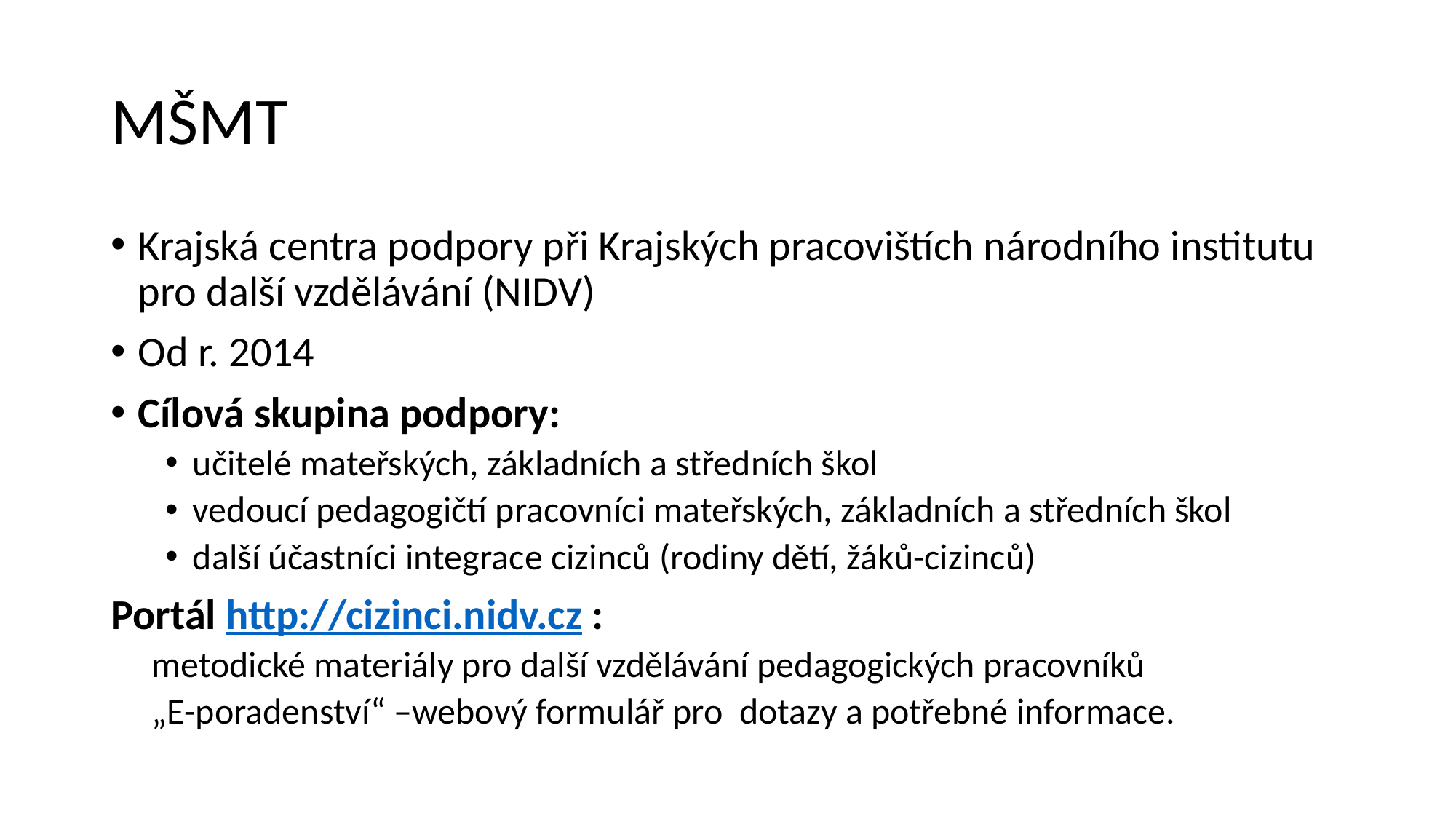

# MŠMT
Krajská centra podpory při Krajských pracovištích národního institutu pro další vzdělávání (NIDV)
Od r. 2014
Cílová skupina podpory:
učitelé mateřských, základních a středních škol
vedoucí pedagogičtí pracovníci mateřských, základních a středních škol
další účastníci integrace cizinců (rodiny dětí, žáků-cizinců)
Portál http://cizinci.nidv.cz :
metodické materiály pro další vzdělávání pedagogických pracovníků
„E-poradenství“ –webový formulář pro  dotazy a potřebné informace.